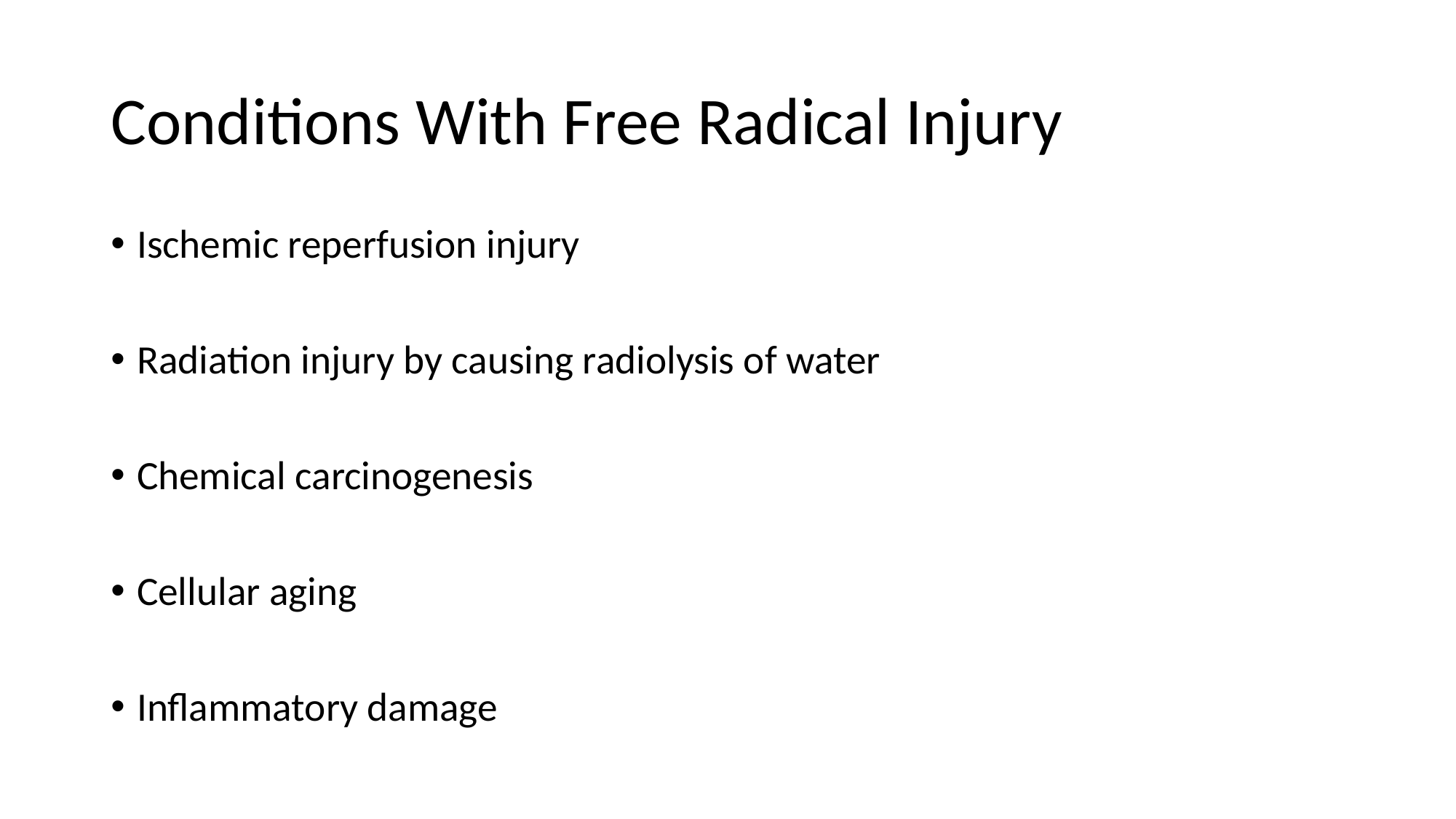

# Conditions With Free Radical Injury
Ischemic reperfusion injury

Radiation injury by causing radiolysis of water

Chemical carcinogenesis

Cellular aging

Inflammatory damage